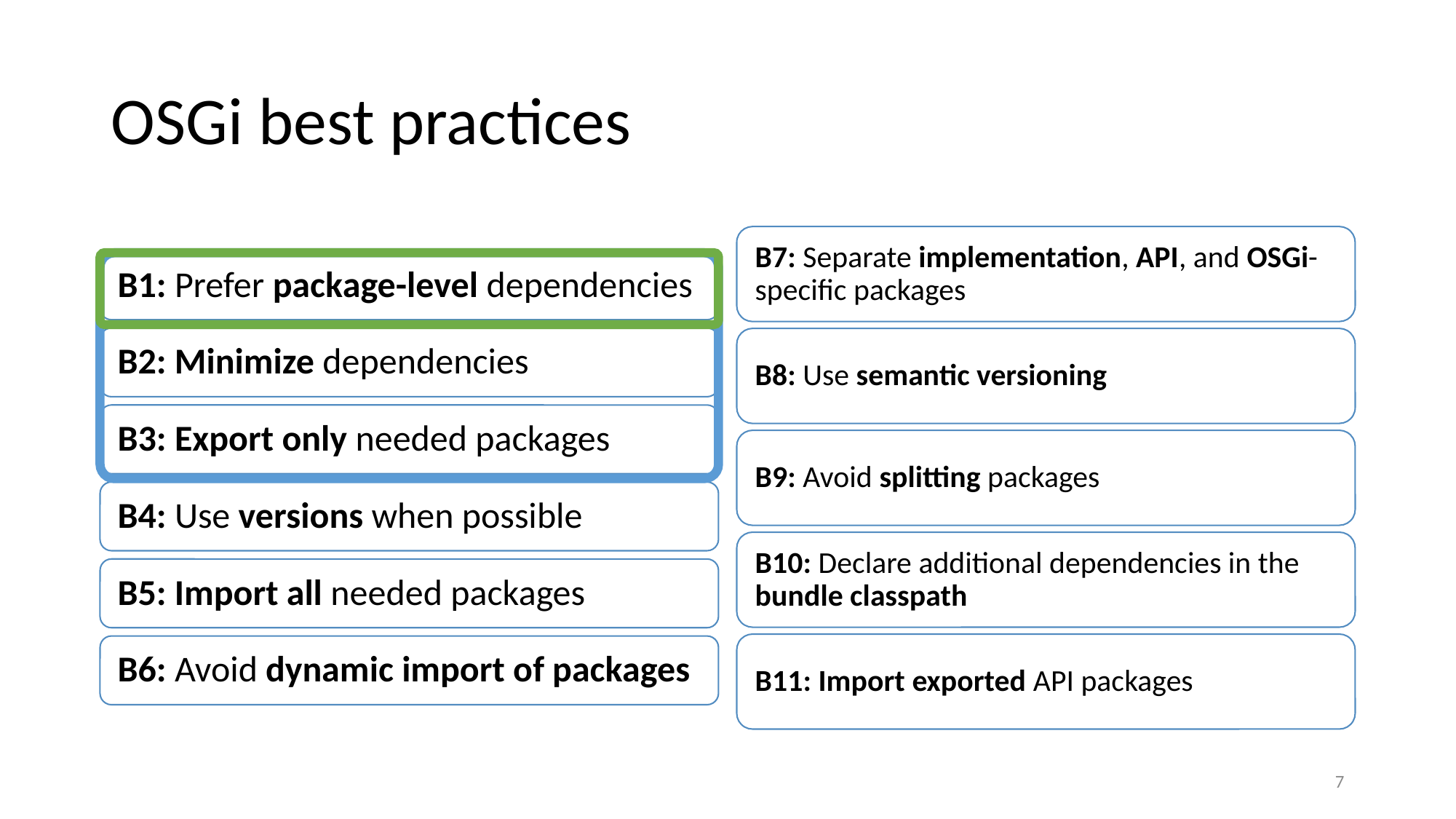

# OSGi best practices
B1: Prefer package-level dependencies
B2: Minimize dependencies
B3: Export only needed packages
B4: Use versions when possible
B5: Import all needed packages
B6: Avoid dynamic import of packages
B7: Separate implementation, API, and OSGi-specific packages
B8: Use semantic versioning
B9: Avoid splitting packages
B10: Declare additional dependencies in the bundle classpath
B11: Import exported API packages

7